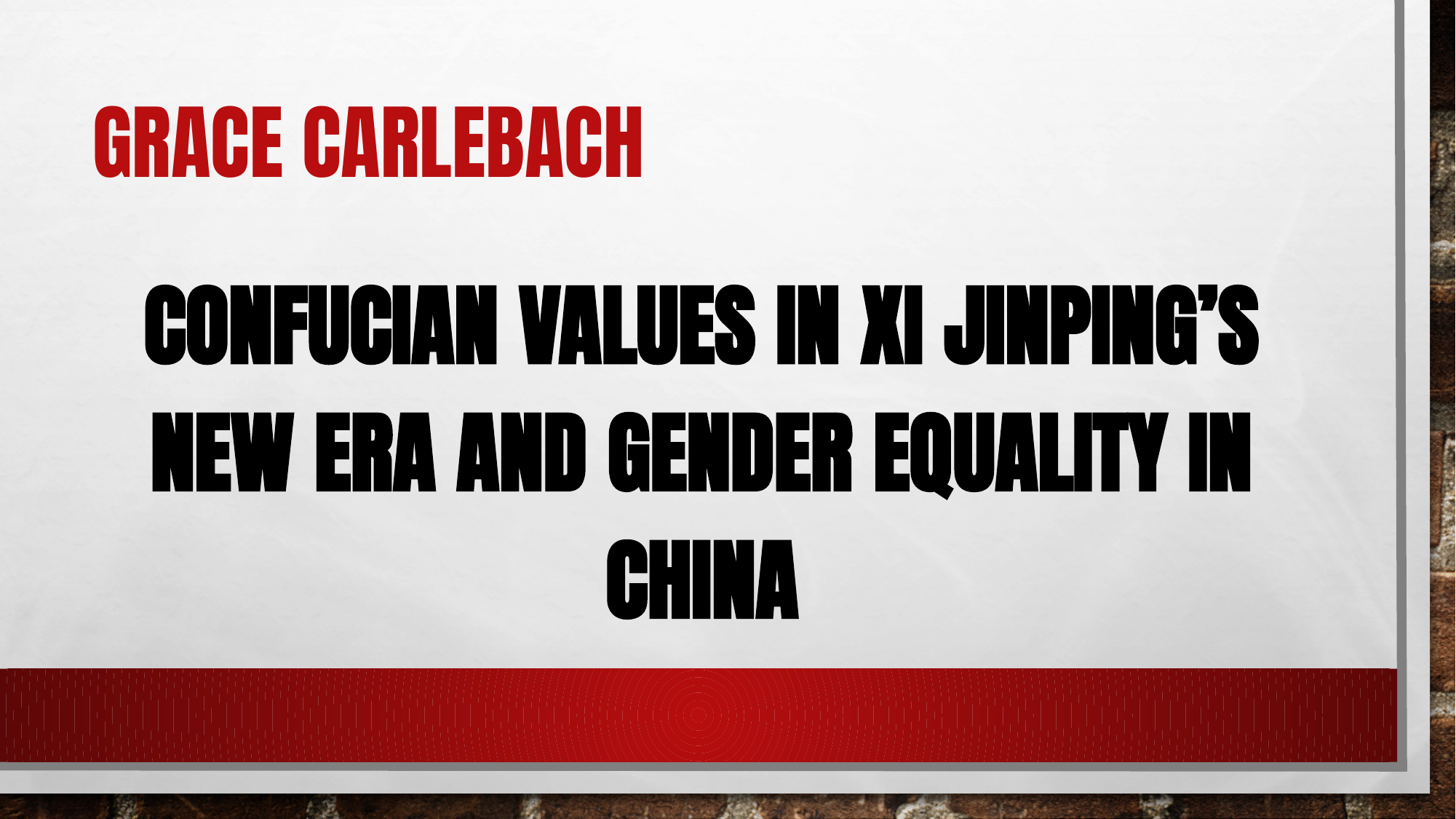

# Grace Carlebach
Confucian Values in Xi Jinping’s New Era and Gender Equality in China